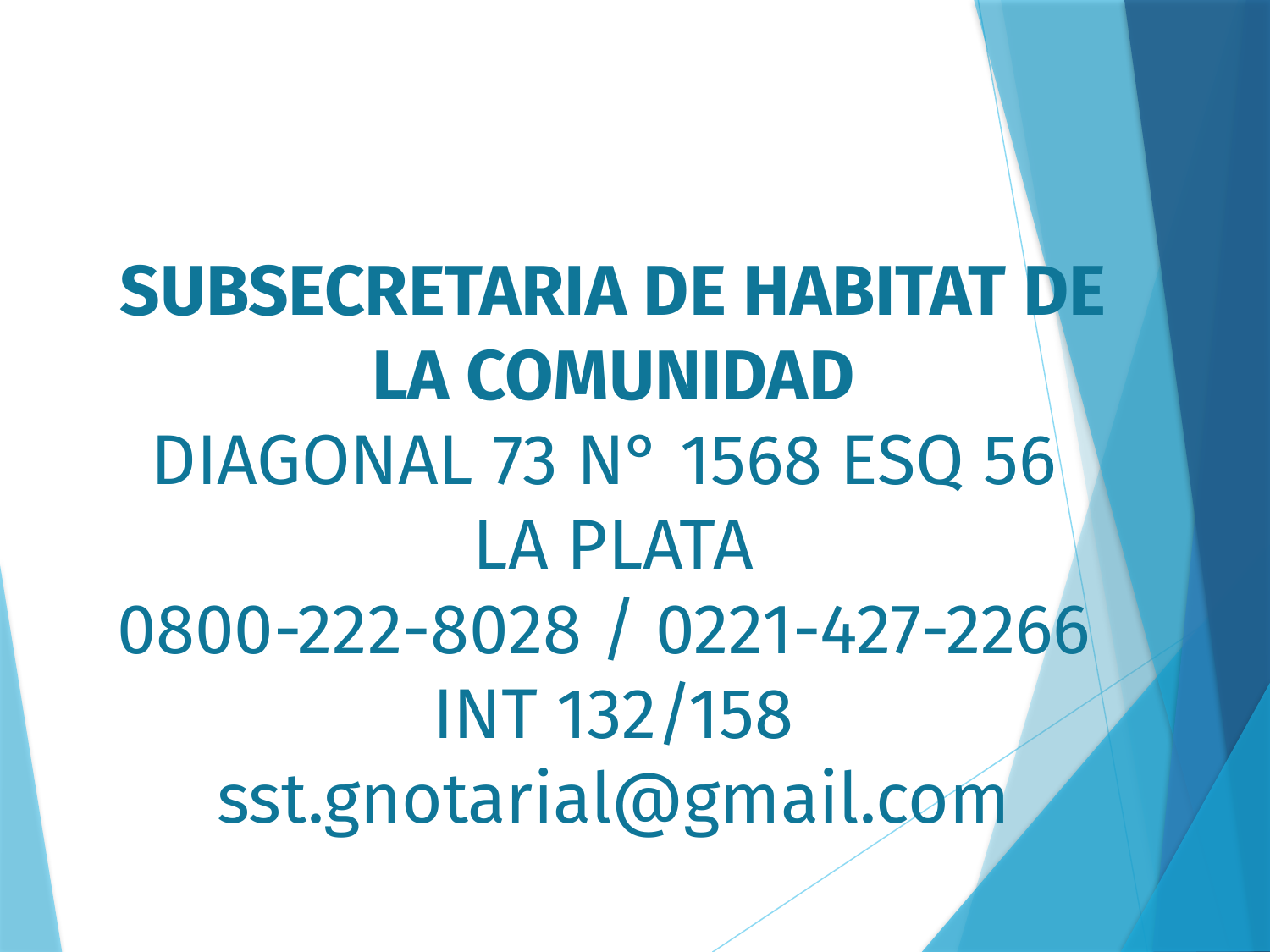

# SUBSECRETARIA DE HABITAT DE LA COMUNIDAD DIAGONAL 73 N° 1568 ESQ 56 LA PLATA 0800-222-8028 / 0221-427-2266 INT 132/158 sst.gnotarial@gmail.com